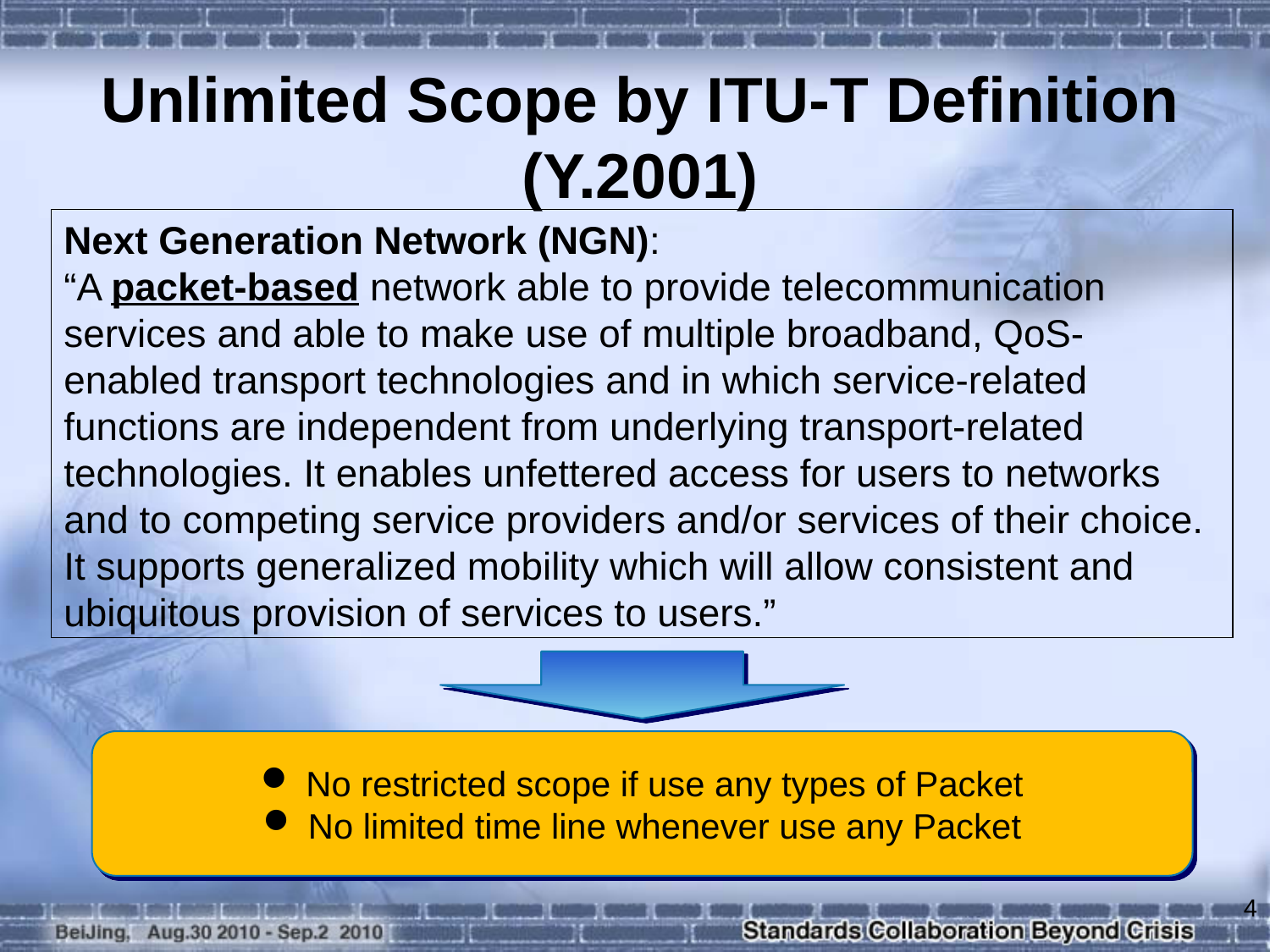

# Unlimited Scope by ITU-T Definition (Y.2001)
Next Generation Network (NGN):
“A packet-based network able to provide telecommunication services and able to make use of multiple broadband, QoS-enabled transport technologies and in which service-related functions are independent from underlying transport-related technologies. It enables unfettered access for users to networks and to competing service providers and/or services of their choice. It supports generalized mobility which will allow consistent and ubiquitous provision of services to users.”

 No restricted scope if use any types of Packet
 No limited time line whenever use any Packet
4